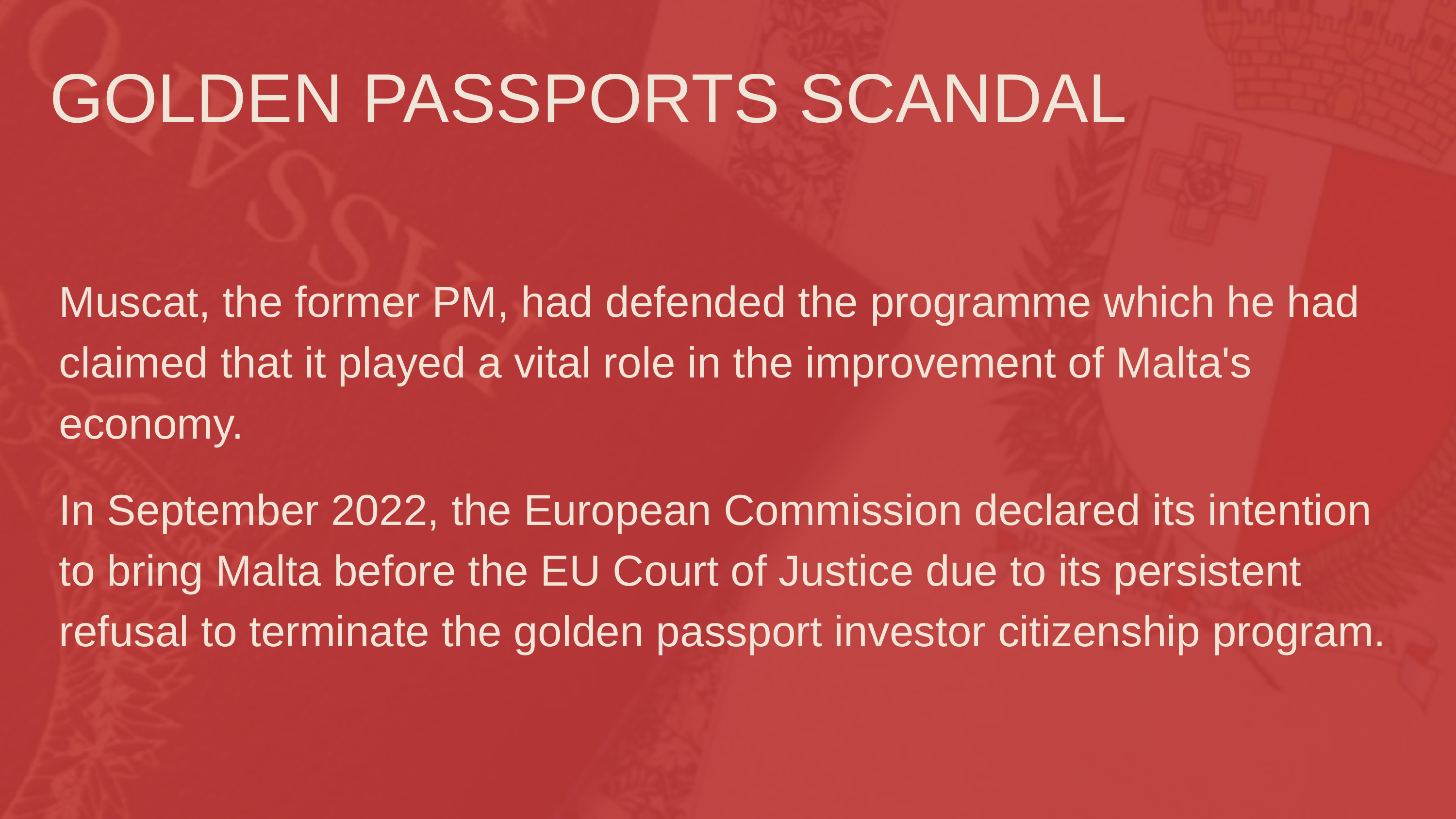

GOLDEN PASSPORTS SCANDAL
Muscat, the former PM, had defended the programme which he had claimed that it played a vital role in the improvement of Malta's economy.
In September 2022, the European Commission declared its intention to bring Malta before the EU Court of Justice due to its persistent refusal to terminate the golden passport investor citizenship program.